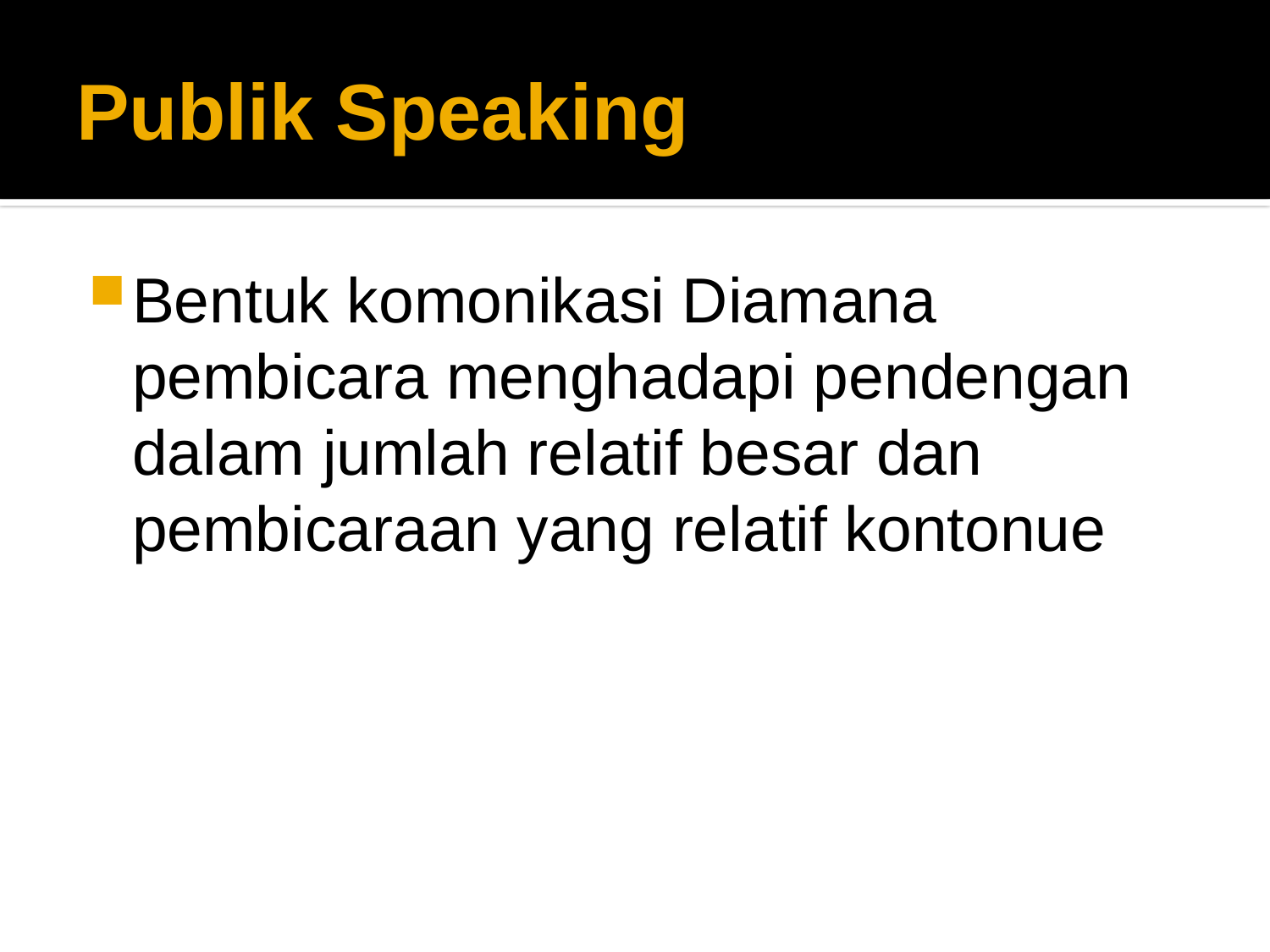

# Publik Speaking
Bentuk komonikasi Diamana pembicara menghadapi pendengan dalam jumlah relatif besar dan pembicaraan yang relatif kontonue